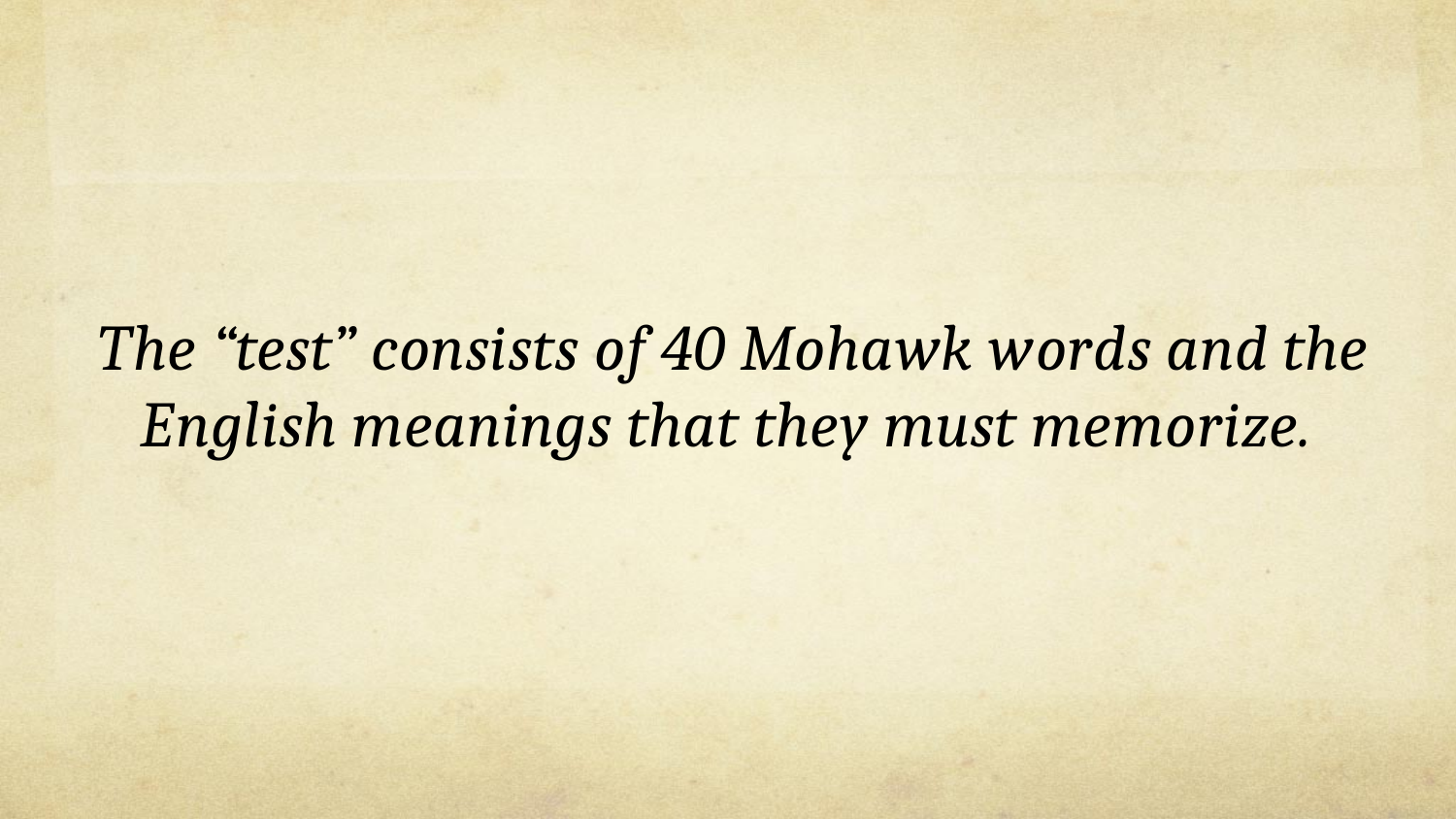

The “test” consists of 40 Mohawk words and the English meanings that they must memorize.